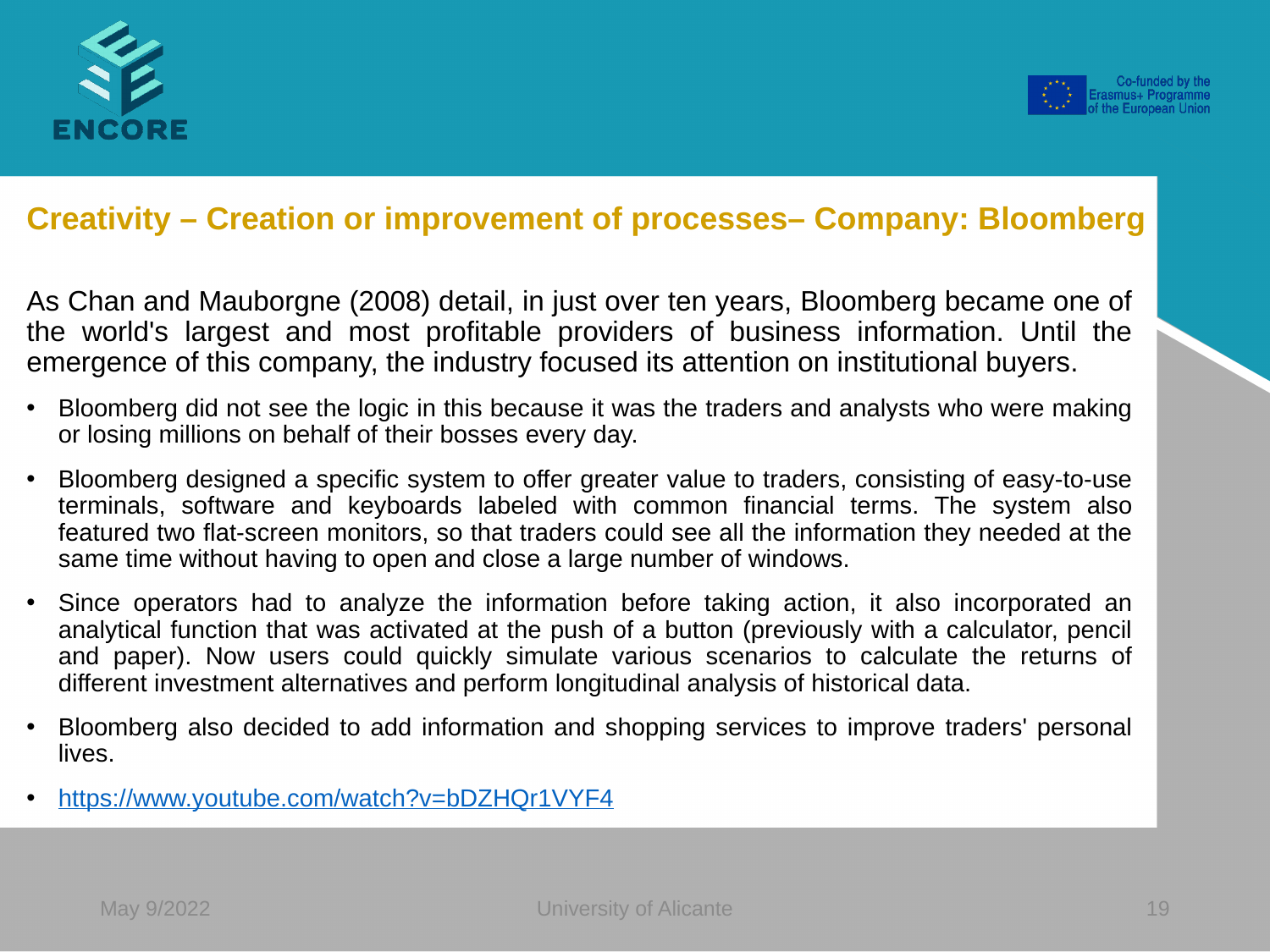

#
Creativity – Creation or improvement of processes– Company: Bloomberg
As Chan and Mauborgne (2008) detail, in just over ten years, Bloomberg became one of the world's largest and most profitable providers of business information. Until the emergence of this company, the industry focused its attention on institutional buyers.
Bloomberg did not see the logic in this because it was the traders and analysts who were making or losing millions on behalf of their bosses every day.
Bloomberg designed a specific system to offer greater value to traders, consisting of easy-to-use terminals, software and keyboards labeled with common financial terms. The system also featured two flat-screen monitors, so that traders could see all the information they needed at the same time without having to open and close a large number of windows.
Since operators had to analyze the information before taking action, it also incorporated an analytical function that was activated at the push of a button (previously with a calculator, pencil and paper). Now users could quickly simulate various scenarios to calculate the returns of different investment alternatives and perform longitudinal analysis of historical data.
Bloomberg also decided to add information and shopping services to improve traders' personal lives.
https://www.youtube.com/watch?v=bDZHQr1VYF4

May 9/2022
University of Alicante
19